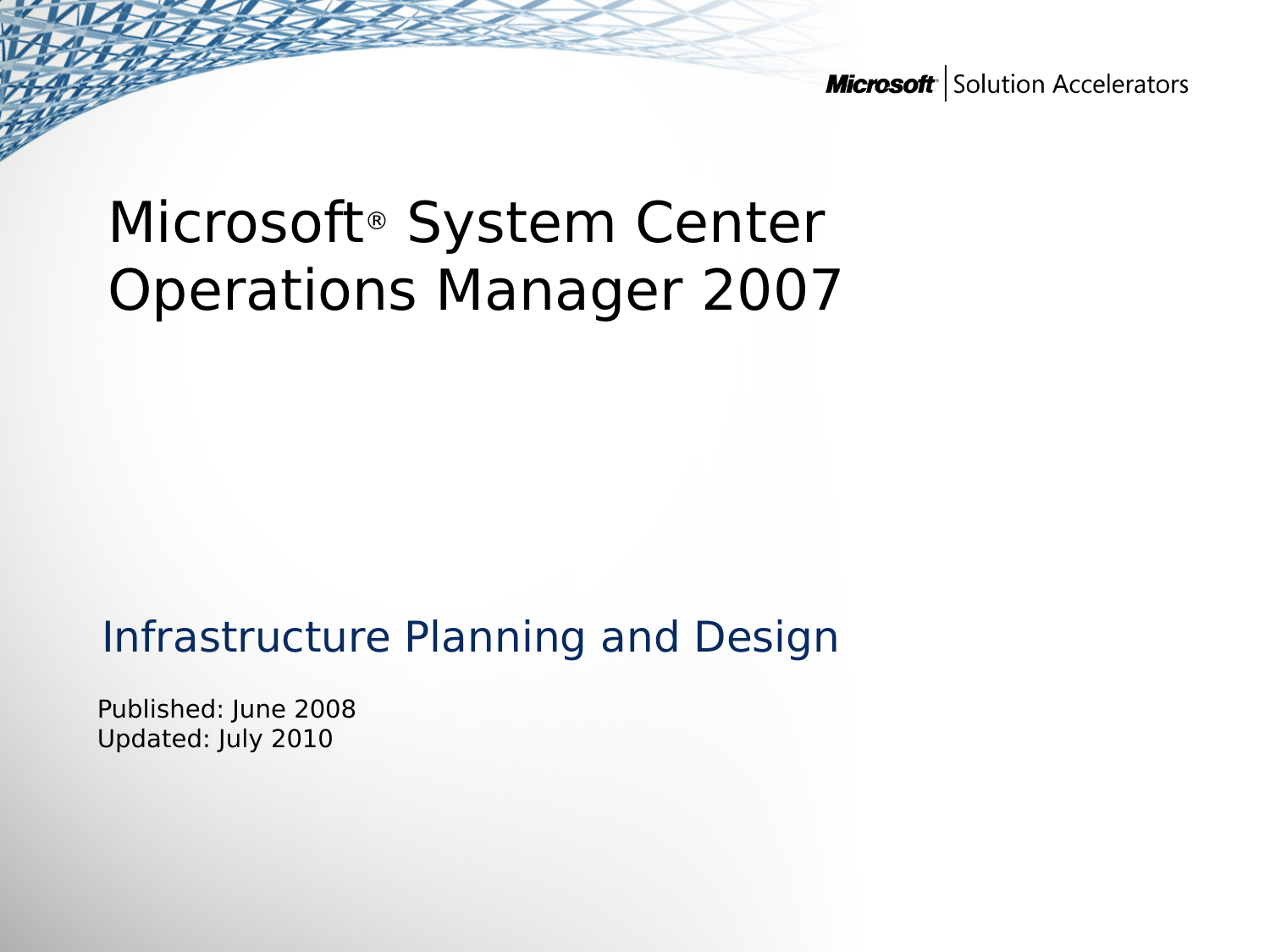

Microsoft® System Center Operations Manager 2007
Infrastructure Planning and Design

Published: June 2008
Updated: July 2010